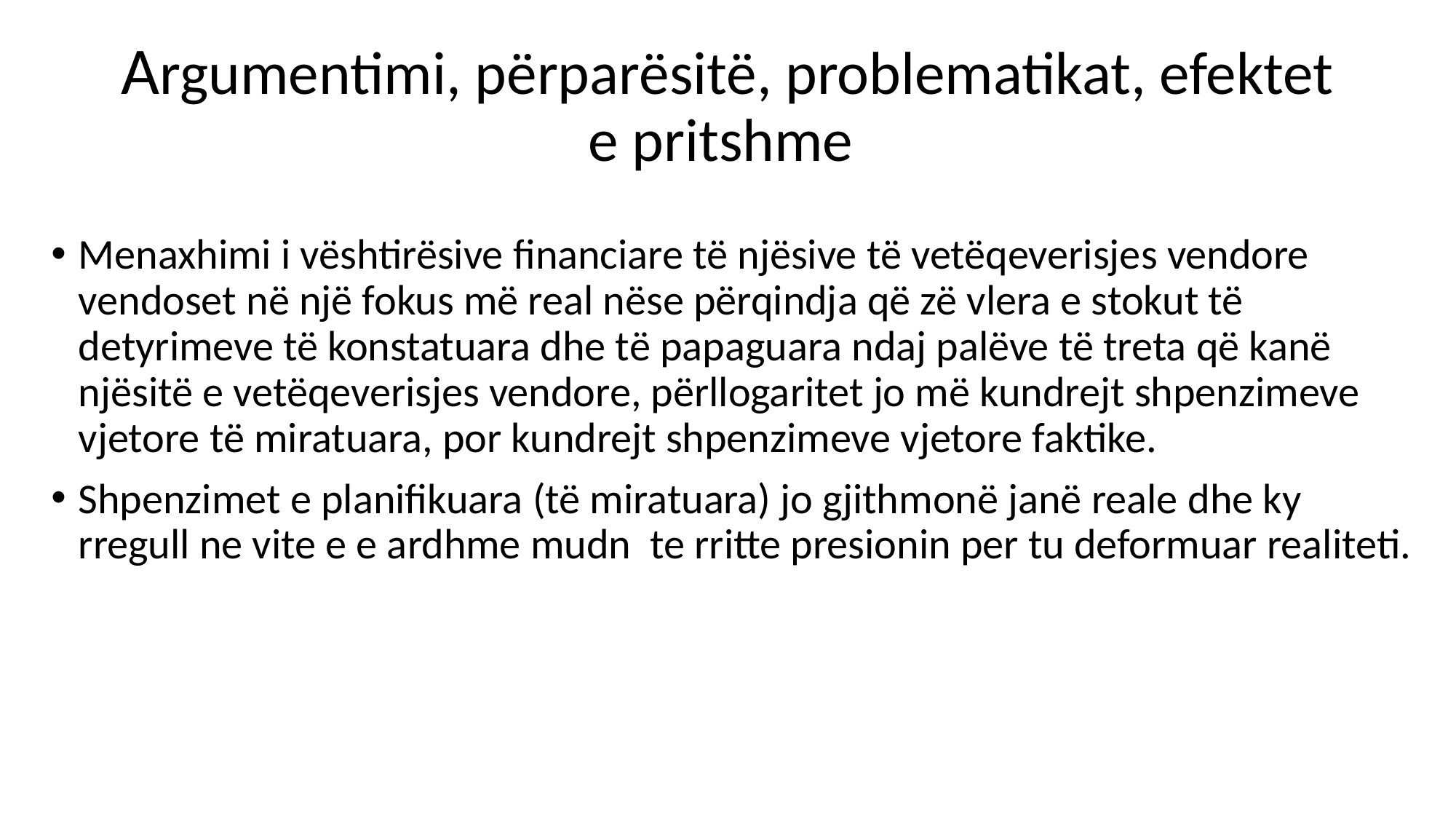

# Argumentimi, përparësitë, problematikat, efektet e pritshme
Menaxhimi i vështirësive financiare të njësive të vetëqeverisjes vendore vendoset në një fokus më real nëse përqindja që zë vlera e stokut të detyrimeve të konstatuara dhe të papaguara ndaj palëve të treta që kanë njësitë e vetëqeverisjes vendore, përllogaritet jo më kundrejt shpenzimeve vjetore të miratuara, por kundrejt shpenzimeve vjetore faktike.
Shpenzimet e planifikuara (të miratuara) jo gjithmonë janë reale dhe ky rregull ne vite e e ardhme mudn  te rritte presionin per tu deformuar realiteti.